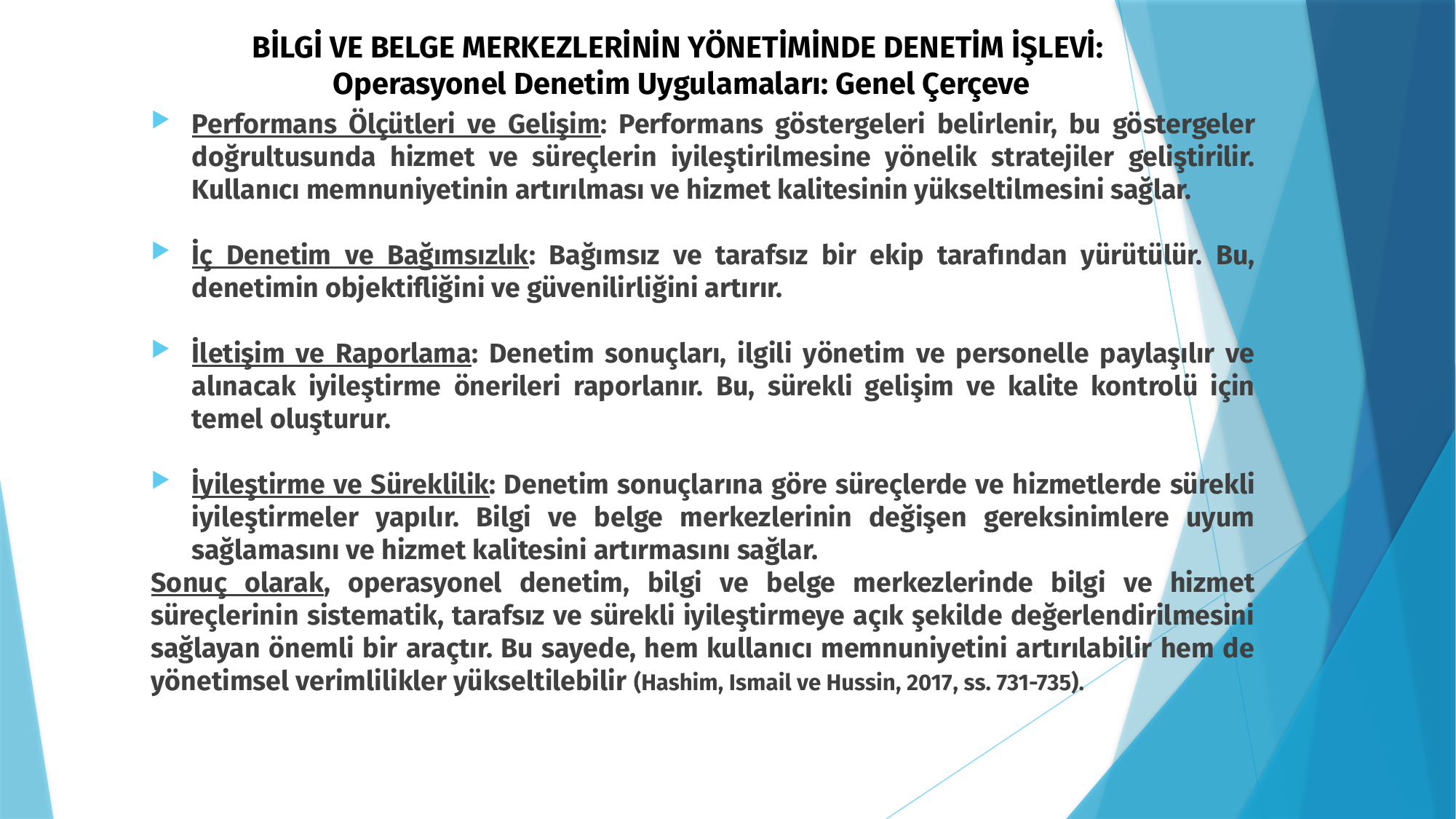

# BİLGİ VE BELGE MERKEZLERİNİN YÖNETİMİNDE DENETİM İŞLEVİ: Operasyonel Denetim Uygulamaları: Genel Çerçeve
Performans Ölçütleri ve Gelişim: Performans göstergeleri belirlenir, bu göstergeler doğrultusunda hizmet ve süreçlerin iyileştirilmesine yönelik stratejiler geliştirilir. Kullanıcı memnuniyetinin artırılması ve hizmet kalitesinin yükseltilmesini sağlar.

İç Denetim ve Bağımsızlık: Bağımsız ve tarafsız bir ekip tarafından yürütülür. Bu, denetimin objektifliğini ve güvenilirliğini artırır.

İletişim ve Raporlama: Denetim sonuçları, ilgili yönetim ve personelle paylaşılır ve alınacak iyileştirme önerileri raporlanır. Bu, sürekli gelişim ve kalite kontrolü için temel oluşturur.

İyileştirme ve Süreklilik: Denetim sonuçlarına göre süreçlerde ve hizmetlerde sürekli iyileştirmeler yapılır. Bilgi ve belge merkezlerinin değişen gereksinimlere uyum sağlamasını ve hizmet kalitesini artırmasını sağlar.
Sonuç olarak, operasyonel denetim, bilgi ve belge merkezlerinde bilgi ve hizmet süreçlerinin sistematik, tarafsız ve sürekli iyileştirmeye açık şekilde değerlendirilmesini sağlayan önemli bir araçtır. Bu sayede, hem kullanıcı memnuniyetini artırılabilir hem de yönetimsel verimlilikler yükseltilebilir (Hashim, Ismail ve Hussin, 2017, ss. 731-735).